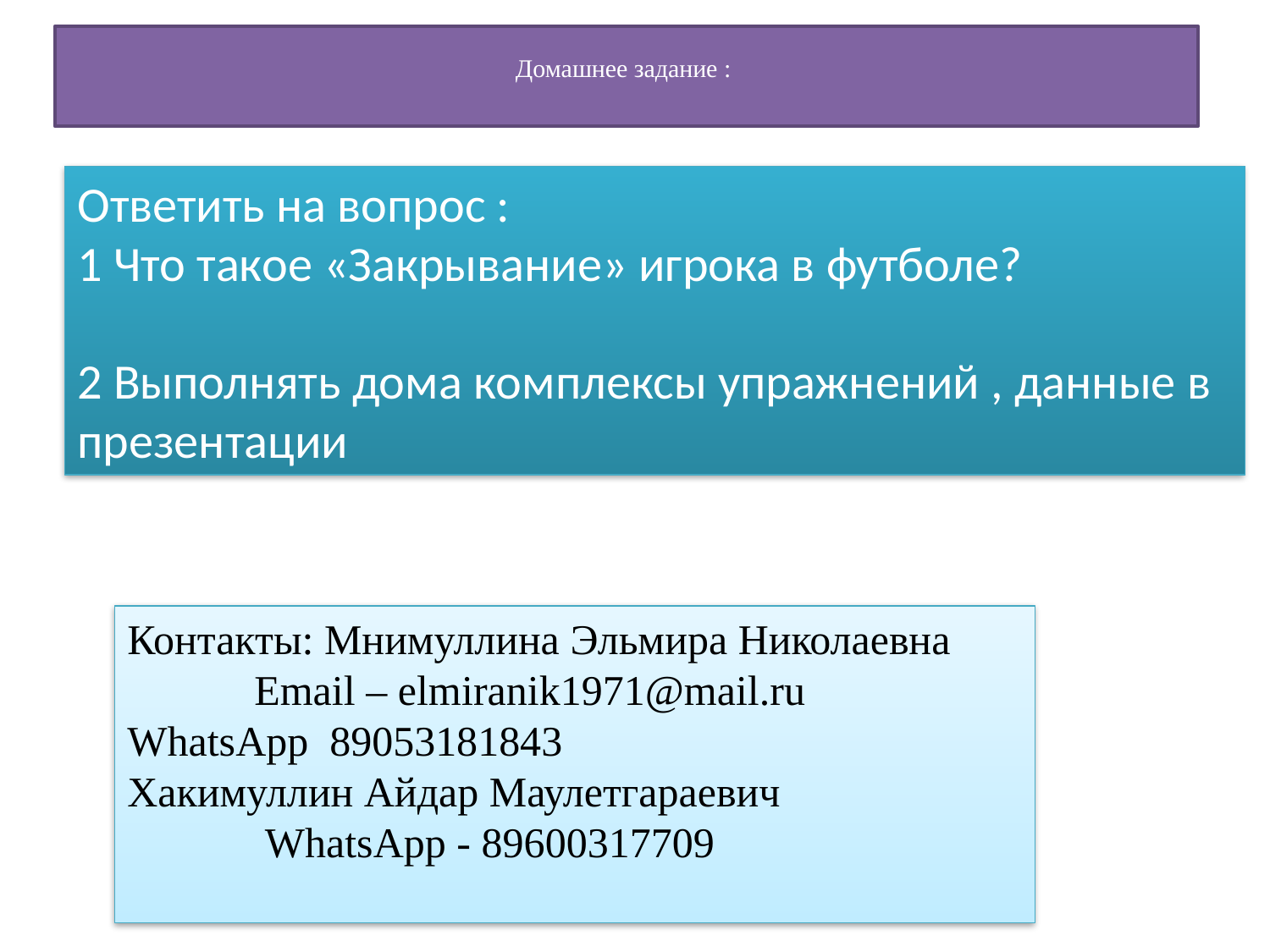

# Домашнее задание :
Ответить на вопрос :
1 Что такое «Закрывание» игрока в футболе?

2 Выполнять дома комплексы упражнений , данные в презентации
Контакты: Мнимуллина Эльмира Николаевна
 	Email – elmiranik1971@mail.ru
WhatsApp  89053181843
Хакимуллин Айдар Маулетгараевич
       	 WhatsApp - 89600317709